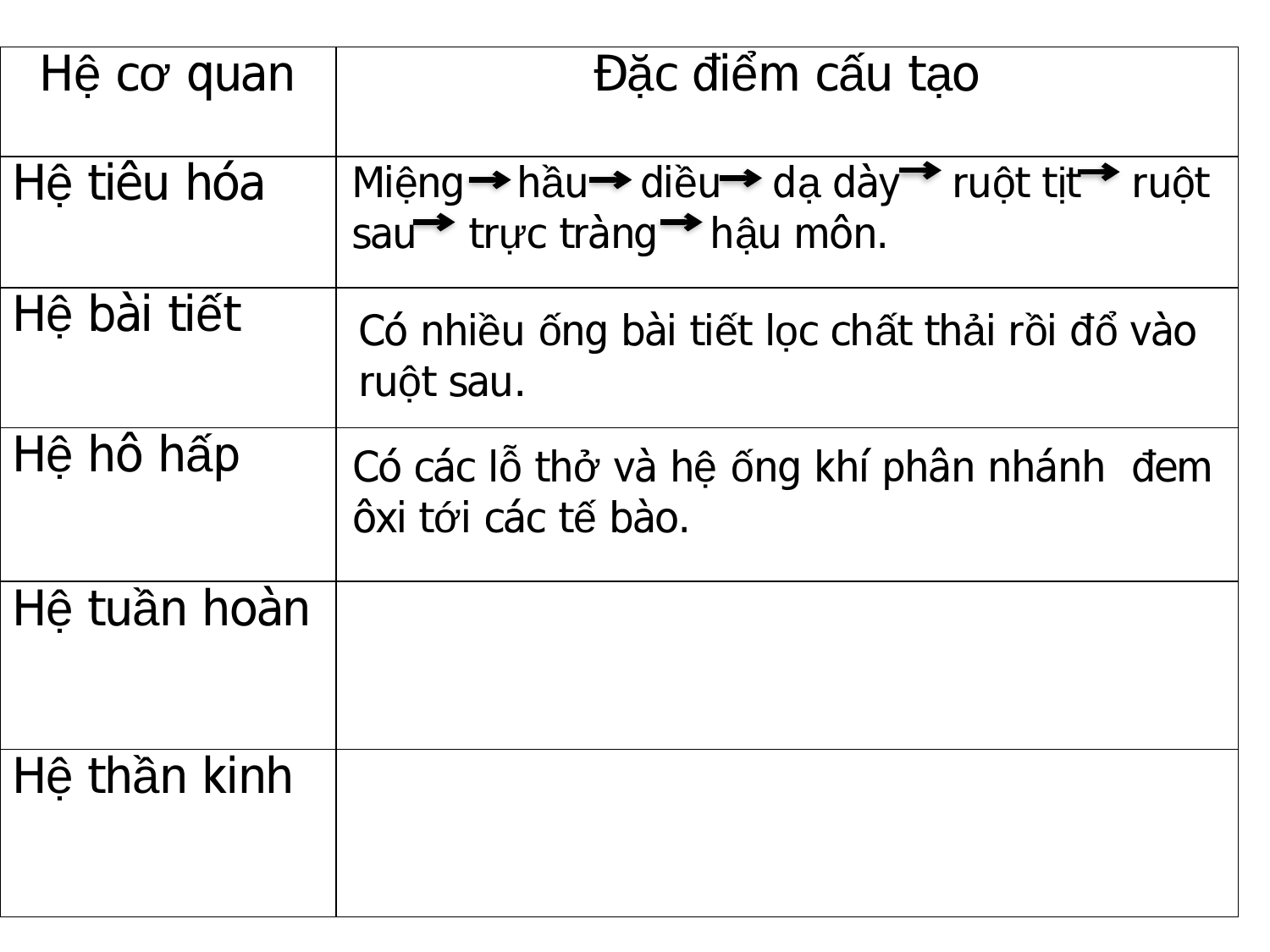

| Hệ cơ quan | Đặc điểm cấu tạo |
| --- | --- |
| Hệ tiêu hóa |  |
| Hệ bài tiết |  |
| Hệ hô hấp |  |
| Hệ tuần hoàn |  |
| Hệ thần kinh |  |
Miệng    hầu    diều    dạ dày    ruột tịt    ruột sau    trực tràng    hậu môn.
Có nhiều ống bài tiết lọc chất thải rồi đổ vào ruột sau.
Có các lỗ thở và hệ ống khí phân nhánh  đem ôxi tới các tế bào.